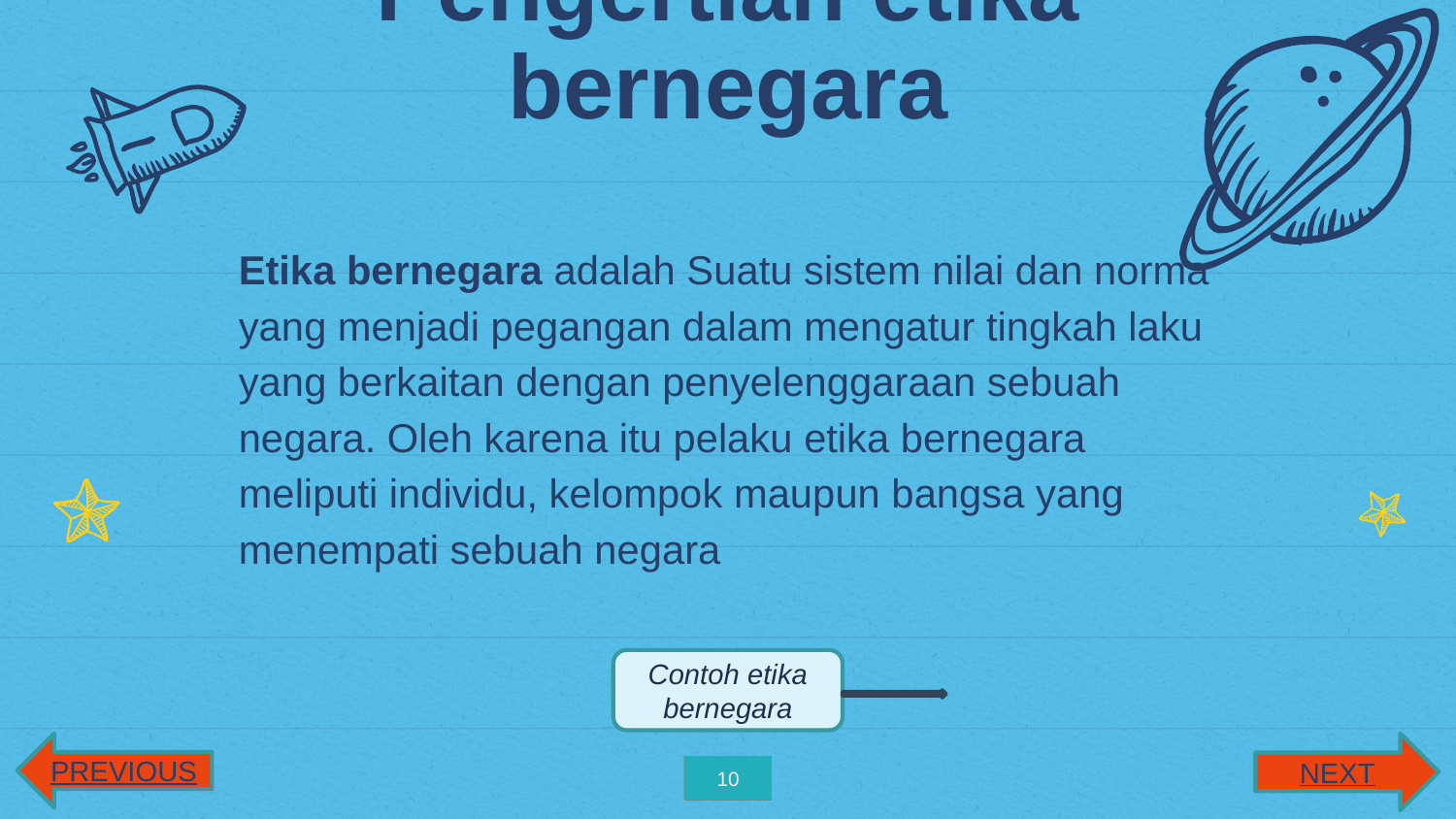

Pengertian etika bernegara

Etika bernegara adalah Suatu sistem nilai dan norma yang menjadi pegangan dalam mengatur tingkah laku yang berkaitan dengan penyelenggaraan sebuah negara. Oleh karena itu pelaku etika bernegara meliputi individu, kelompok maupun bangsa yang menempati sebuah negara

Contoh etika bernegara

PREVIOUS
NEXT
10
10
10
10